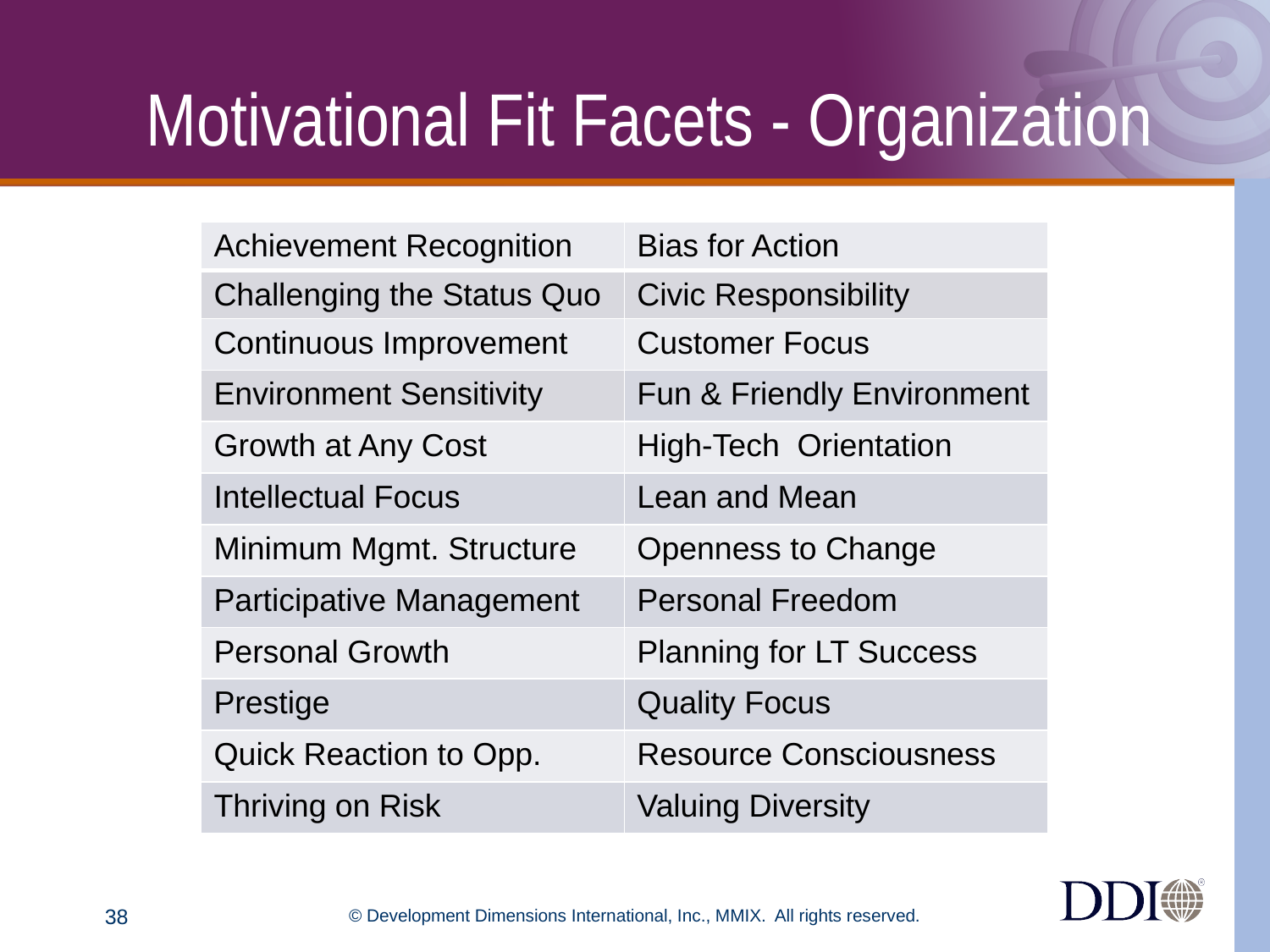

# Motivational Fit Facets - Organization
| Achievement Recognition | Bias for Action |
| --- | --- |
| Challenging the Status Quo | Civic Responsibility |
| Continuous Improvement | Customer Focus |
| Environment Sensitivity | Fun & Friendly Environment |
| Growth at Any Cost | High-Tech Orientation |
| Intellectual Focus | Lean and Mean |
| Minimum Mgmt. Structure | Openness to Change |
| Participative Management | Personal Freedom |
| Personal Growth | Planning for LT Success |
| Prestige | Quality Focus |
| Quick Reaction to Opp. | Resource Consciousness |
| Thriving on Risk | Valuing Diversity |